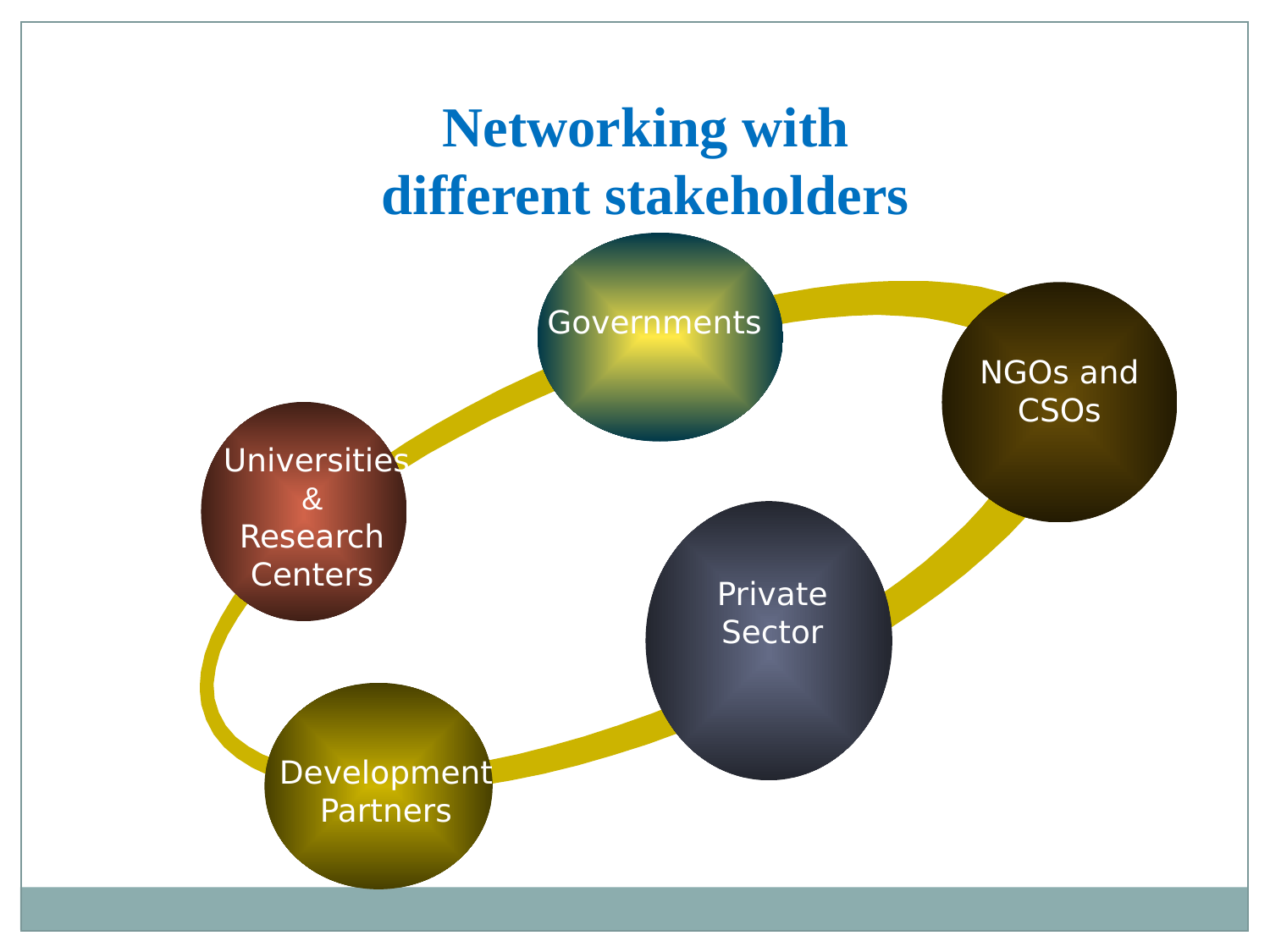

Networking with different stakeholders

Governments

NGOs and CSOs

Universities
&
Research Centers

Private
Sector

Development Partners